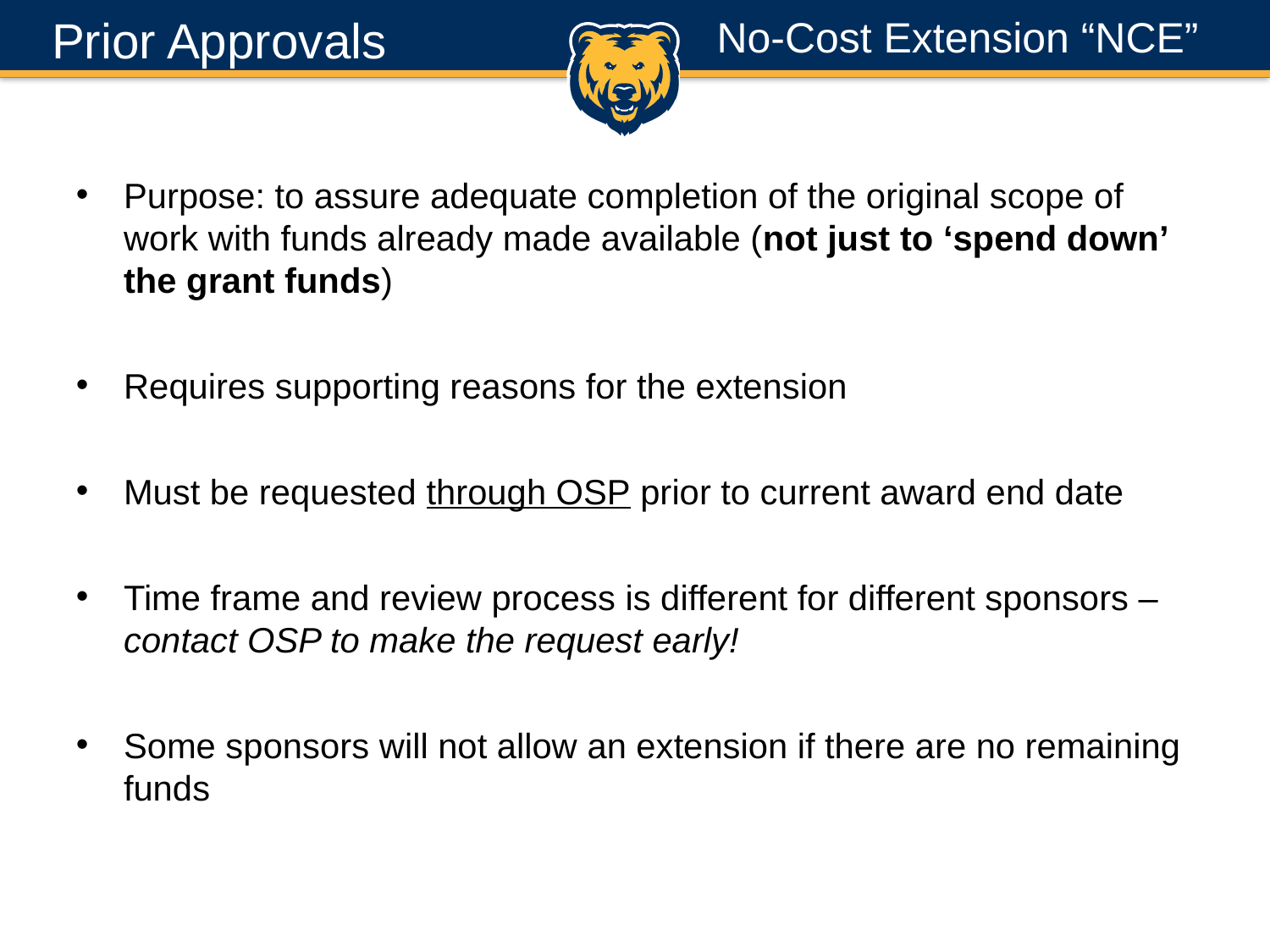

# Prior Approvals
No-Cost Extension “NCE”
Purpose: to assure adequate completion of the original scope of work with funds already made available (not just to ‘spend down’ the grant funds)
Requires supporting reasons for the extension
Must be requested through OSP prior to current award end date
Time frame and review process is different for different sponsors – contact OSP to make the request early!
Some sponsors will not allow an extension if there are no remaining funds